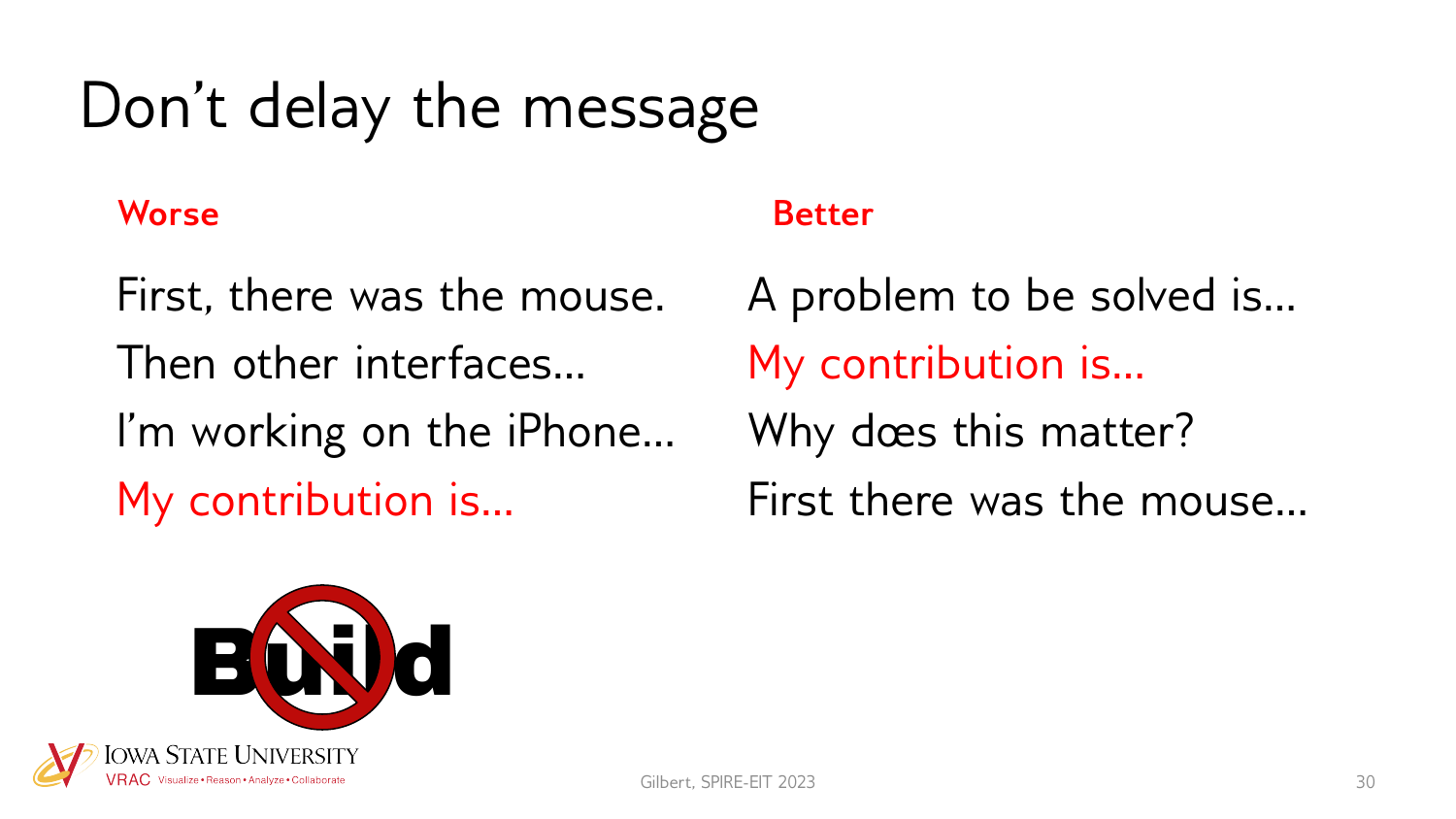

# Don’t delay the message
Worse
Better
First, there was the mouse.
Then other interfaces…
I’m working on the iPhone…
My contribution is…
A problem to be solved is…
My contribution is…
Why does this matter?
First there was the mouse…

Build
Gilbert, SPIRE-EIT 2023
30